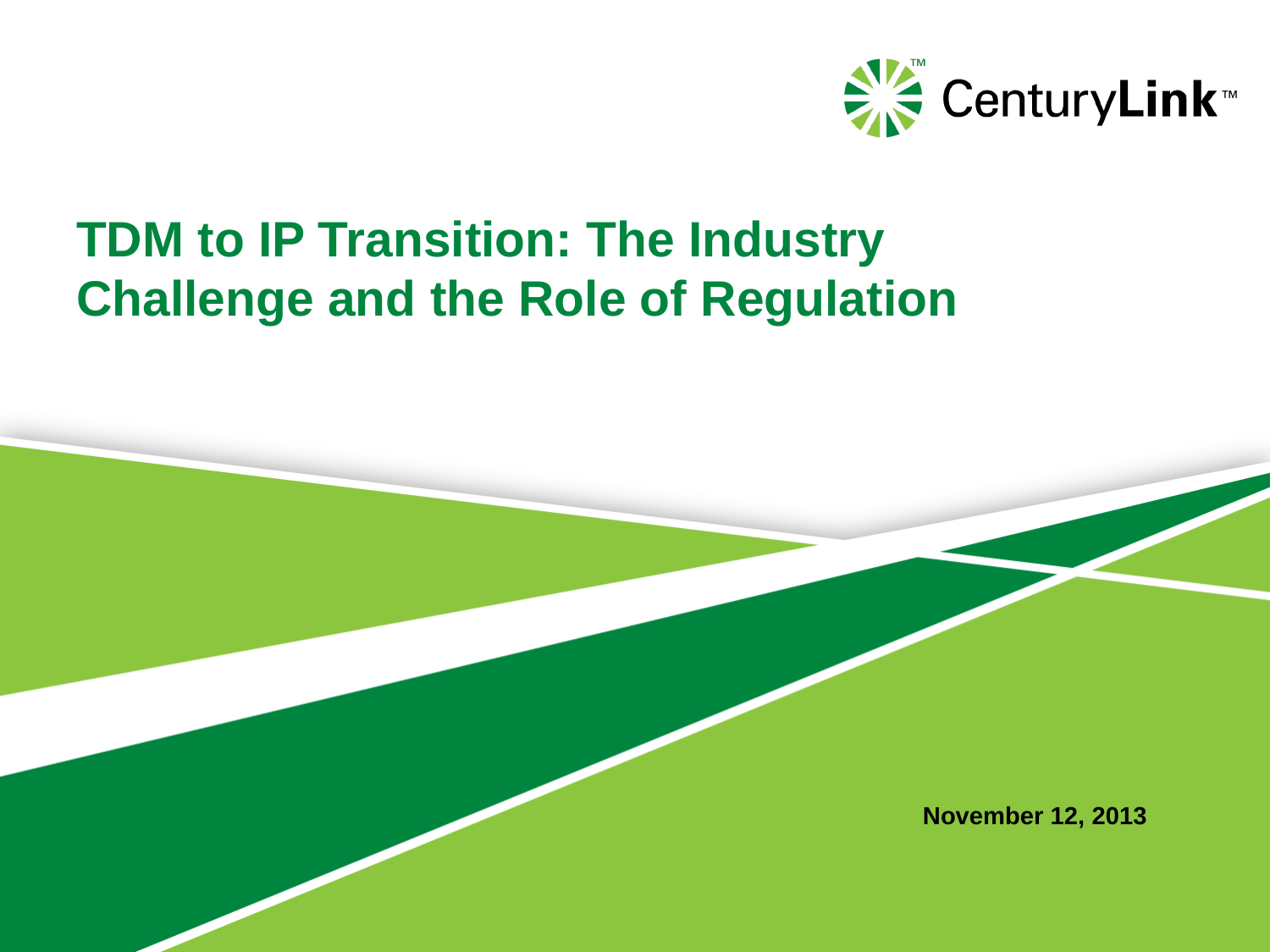

# TDM to IP Transition: The Industry Challenge and the Role of Regulation
November 12, 2013